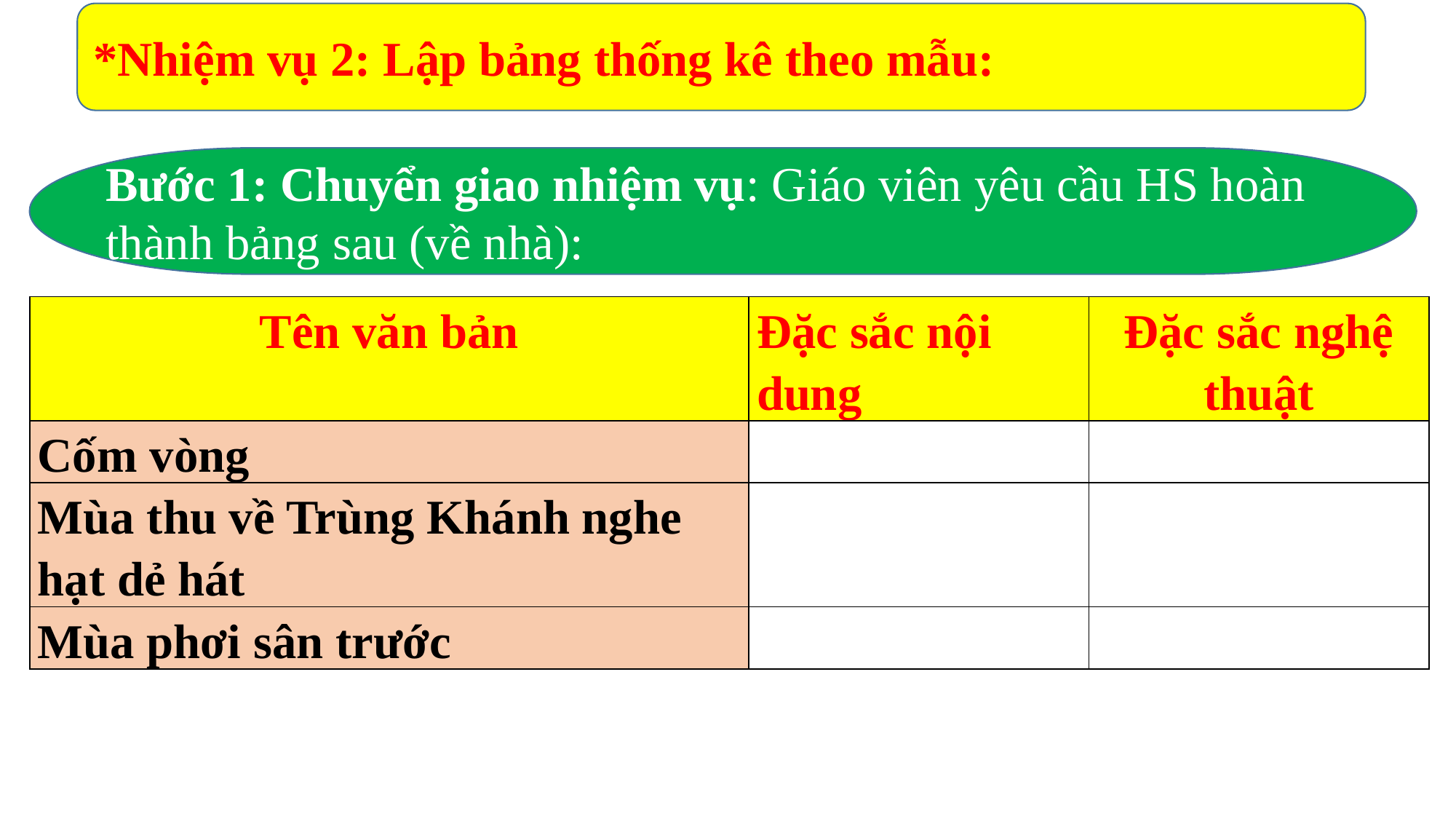

*Nhiệm vụ 2: Lập bảng thống kê theo mẫu:
Bước 1: Chuyển giao nhiệm vụ: Giáo viên yêu cầu HS hoàn thành bảng sau (về nhà):
| Tên văn bản | Đặc sắc nội dung | Đặc sắc nghệ thuật |
| --- | --- | --- |
| Cốm vòng |  |  |
| Mùa thu về Trùng Khánh nghe hạt dẻ hát |  |  |
| Mùa phơi sân trước |  |  |